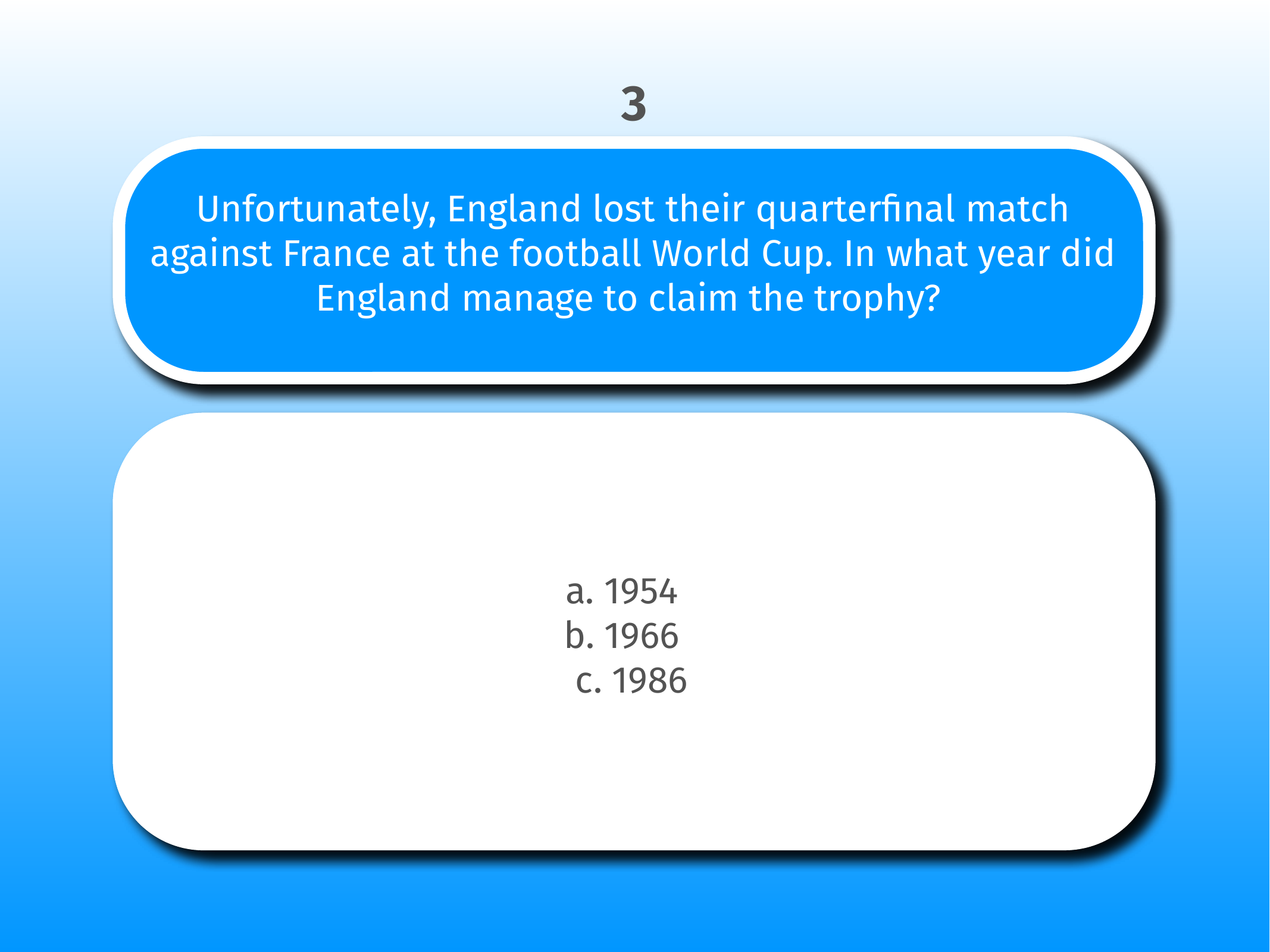

3
# Unfortunately, England lost their quarterfinal match against France at the football World Cup. In what year did England manage to claim the trophy?

a. 1954
b. 1966
c. 1986